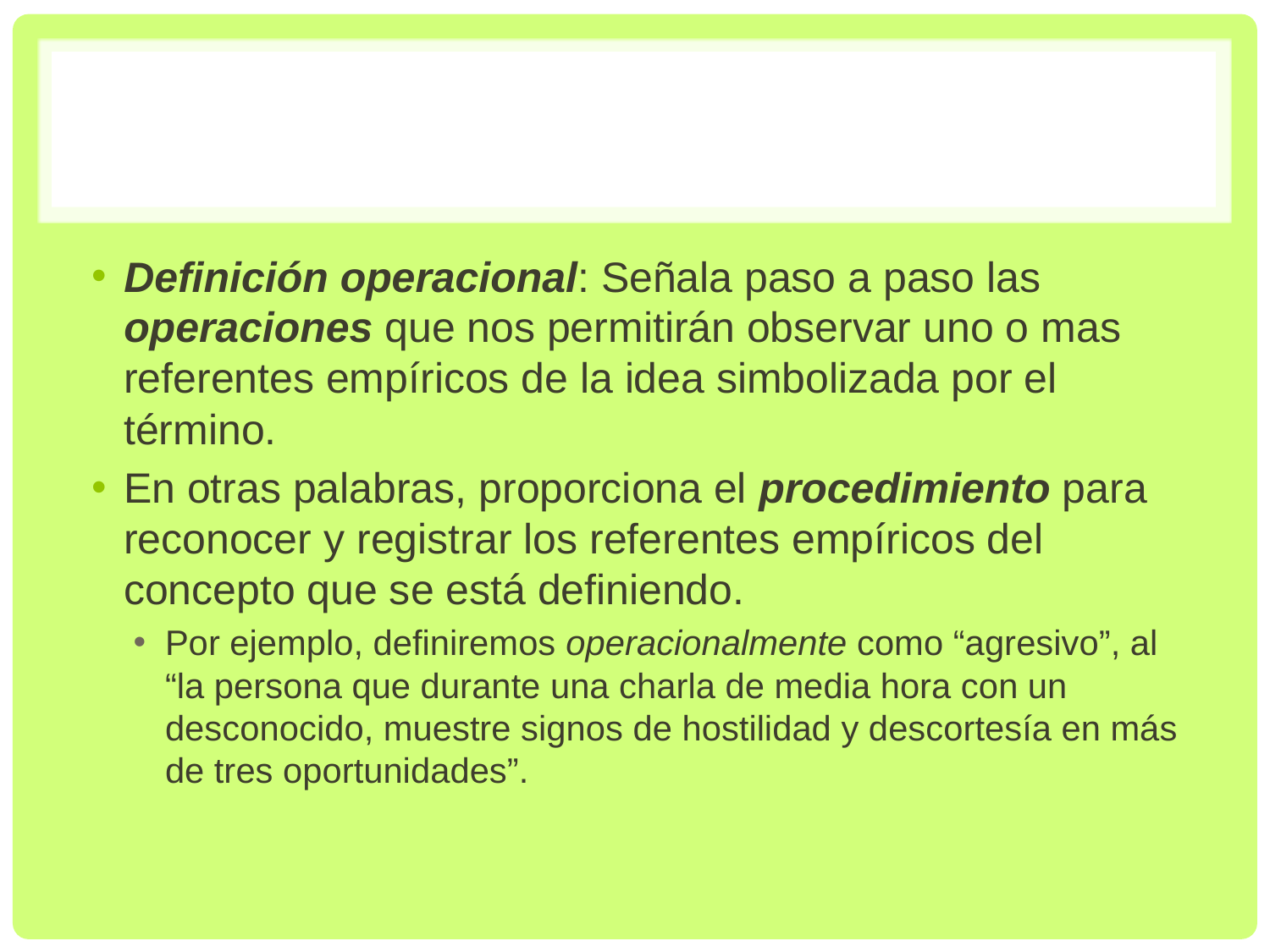

#
Definición operacional: Señala paso a paso las operaciones que nos permitirán observar uno o mas referentes empíricos de la idea simbolizada por el término.
En otras palabras, proporciona el procedimiento para reconocer y registrar los referentes empíricos del concepto que se está definiendo.
Por ejemplo, definiremos operacionalmente como “agresivo”, al “la persona que durante una charla de media hora con un desconocido, muestre signos de hostilidad y descortesía en más de tres oportunidades”.